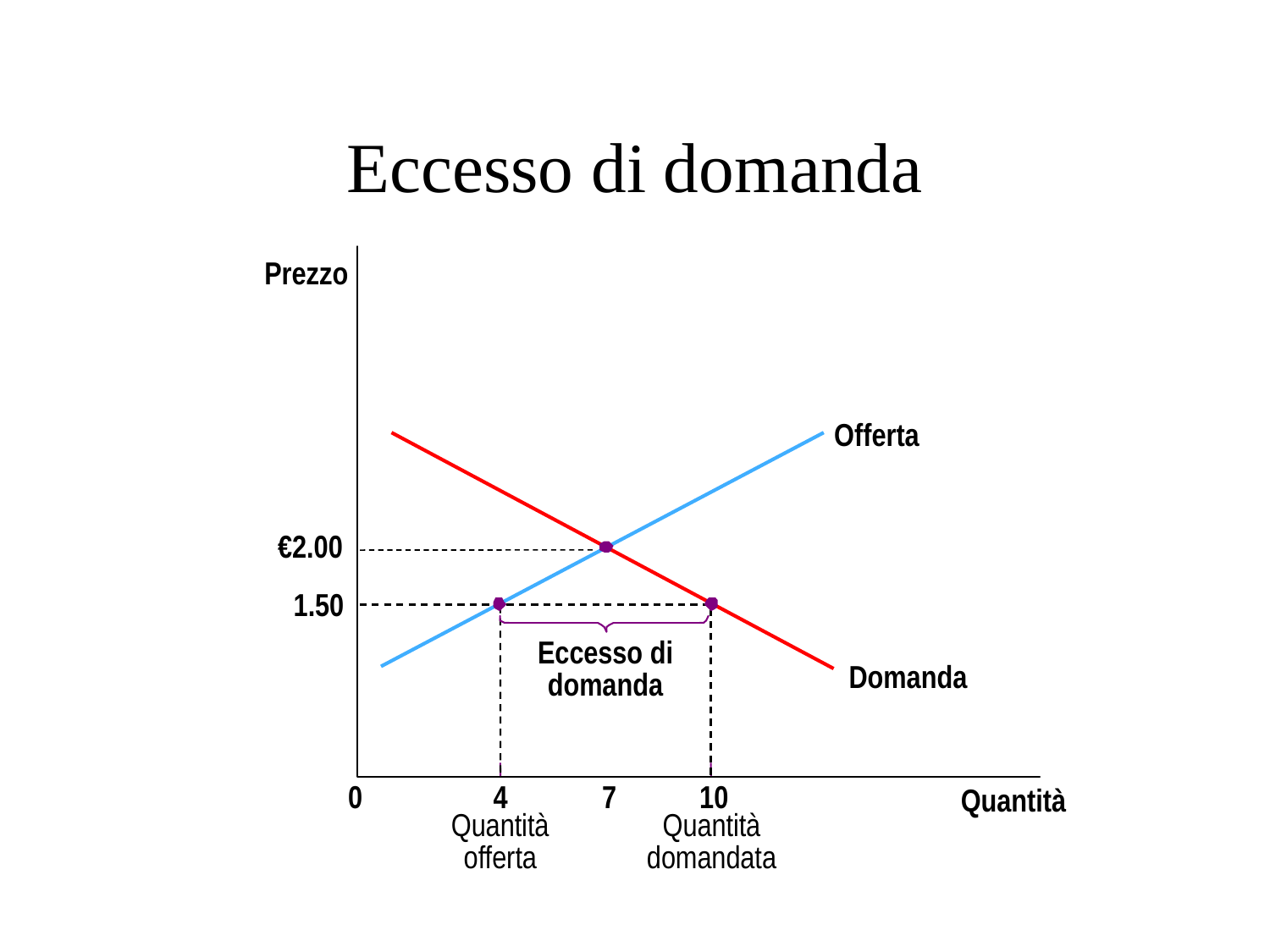

# Eccesso di domanda

Prezzo
Offerta

€2.00

1.50

Eccesso di
domanda
Domanda

0
4
7
10
Quantità
Quantità
offerta
Quantità
domandata